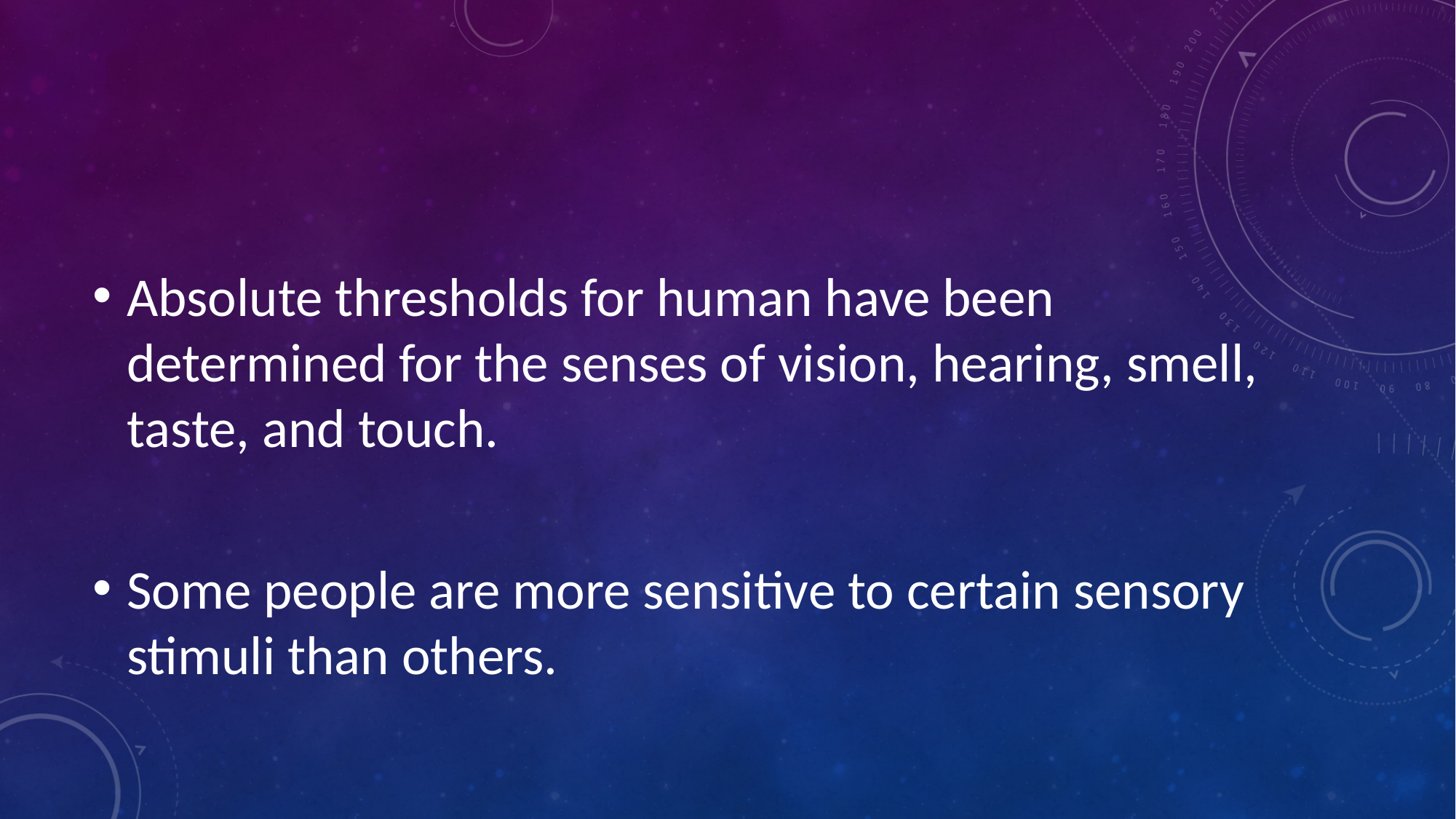

#
Absolute thresholds for human have been determined for the senses of vision, hearing, smell, taste, and touch.

Some people are more sensitive to certain sensory stimuli than others.